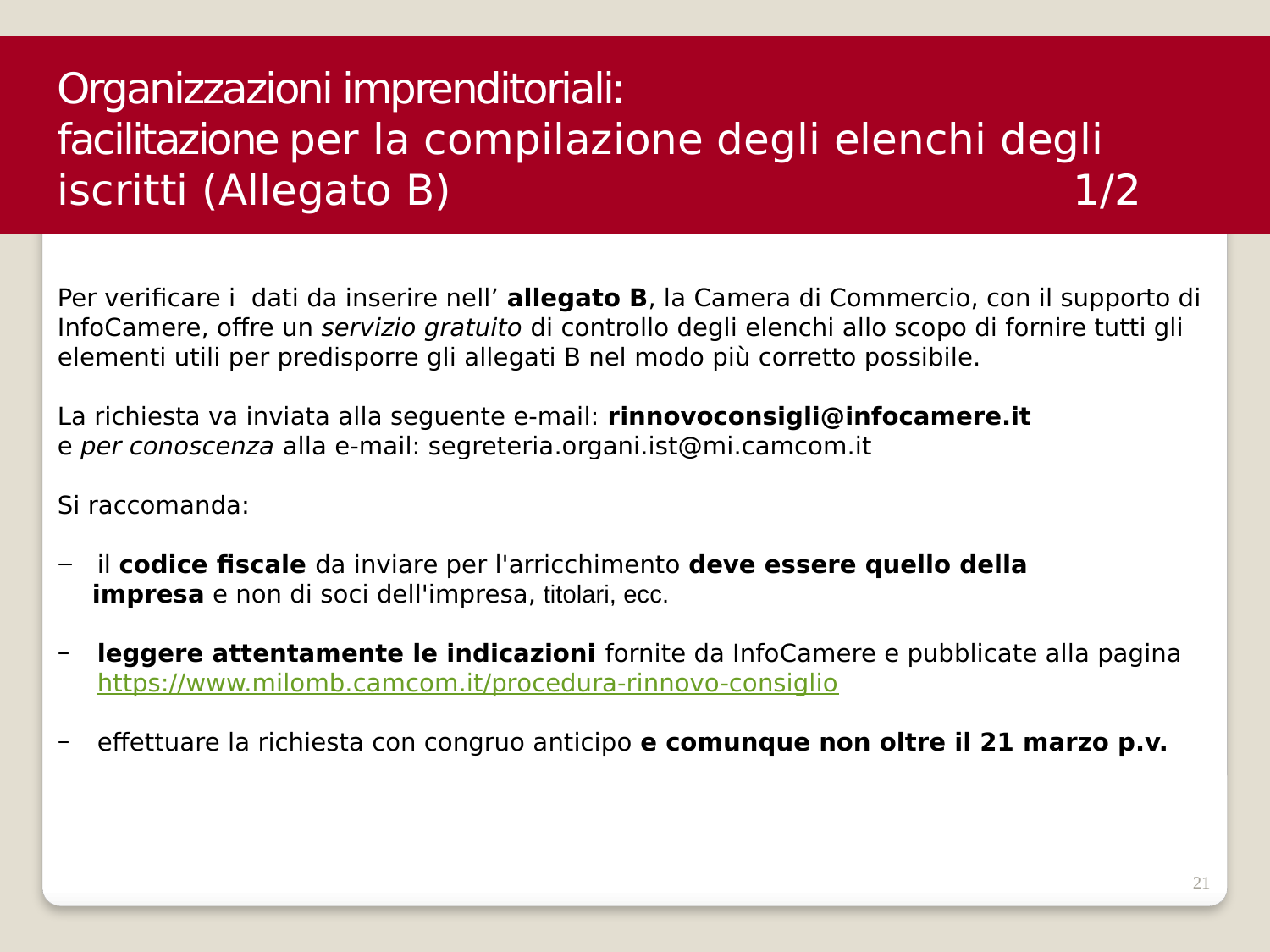

Organizzazioni imprenditoriali:
facilitazione per la compilazione degli elenchi degli iscritti (Allegato B) 					1/2
Per verificare i  dati da inserire nell’ allegato B, la Camera di Commercio, con il supporto di InfoCamere, offre un servizio gratuito di controllo degli elenchi allo scopo di fornire tutti gli elementi utili per predisporre gli allegati B nel modo più corretto possibile.

La richiesta va inviata alla seguente e-mail: rinnovoconsigli@infocamere.it
e per conoscenza alla e-mail: segreteria.organi.ist@mi.camcom.it

Si raccomanda:

il codice fiscale da inviare per l'arricchimento deve essere quello della
    impresa e non di soci dell'impresa, titolari, ecc.

leggere attentamente le indicazioni fornite da InfoCamere e pubblicate alla pagina https://www.milomb.camcom.it/procedura-rinnovo-consiglio

effettuare la richiesta con congruo anticipo e comunque non oltre il 21 marzo p.v.

21